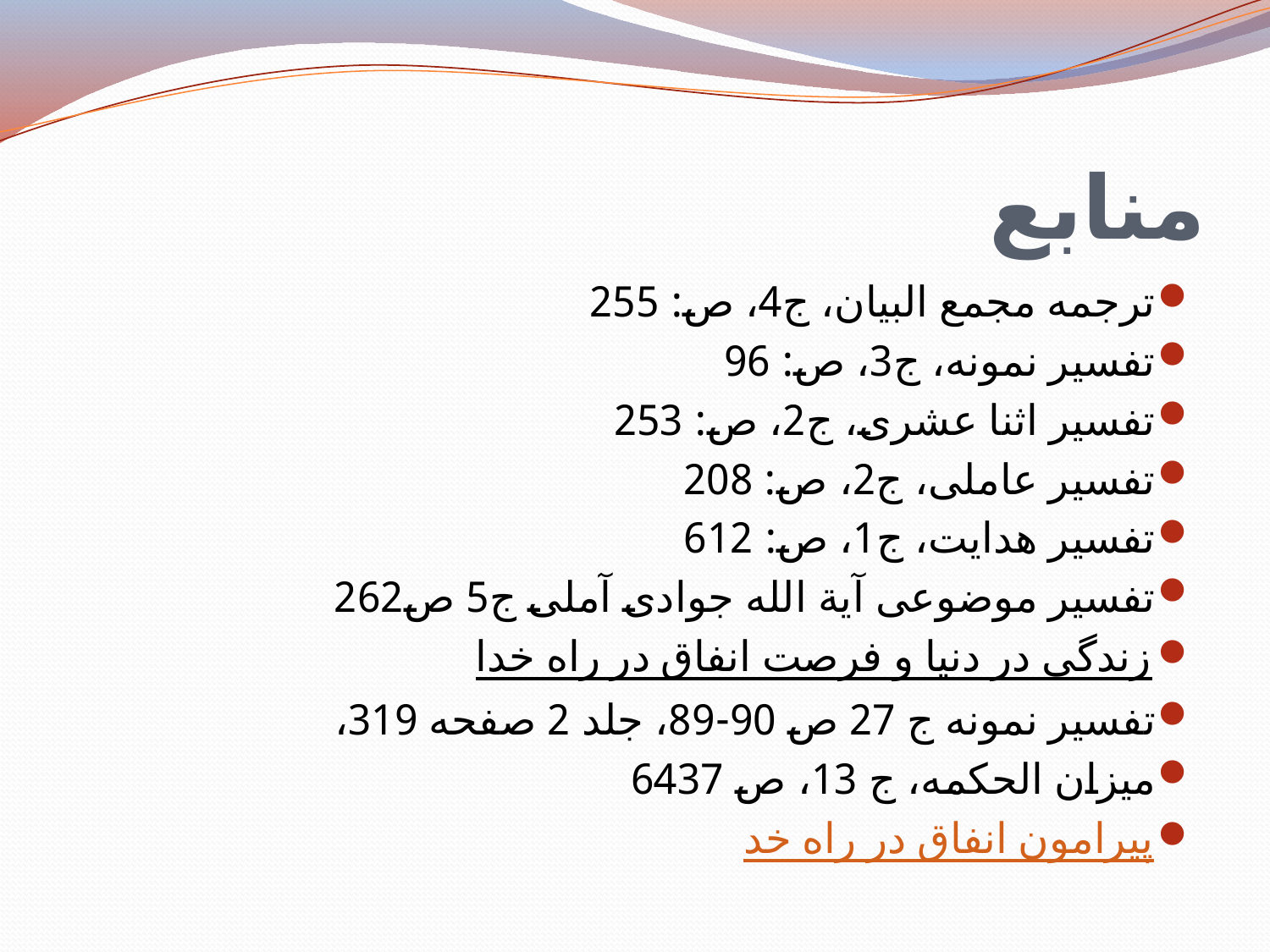

# منابع
ترجمه مجمع البیان، ج‏4، ص: 255
تفسیر نمونه، ج‏3، ص: 96
تفسیر اثنا عشری، ج‏2، ص: 253
تفسیر عاملی، ج‏2، ص: 208
تفسیر هدایت، ج‏1، ص: 612
تفسیر موضوعی آیة الله جوادی آملی ج5 ص262
زندگی در دنیا و فرصت انفاق در راه خدا
تفسير نمونه ج 27 ص 90-89، جلد 2 صفحه 319،
میزان الحکمه، ج 13، ص 6437
پیرامون انفاق در راه خد